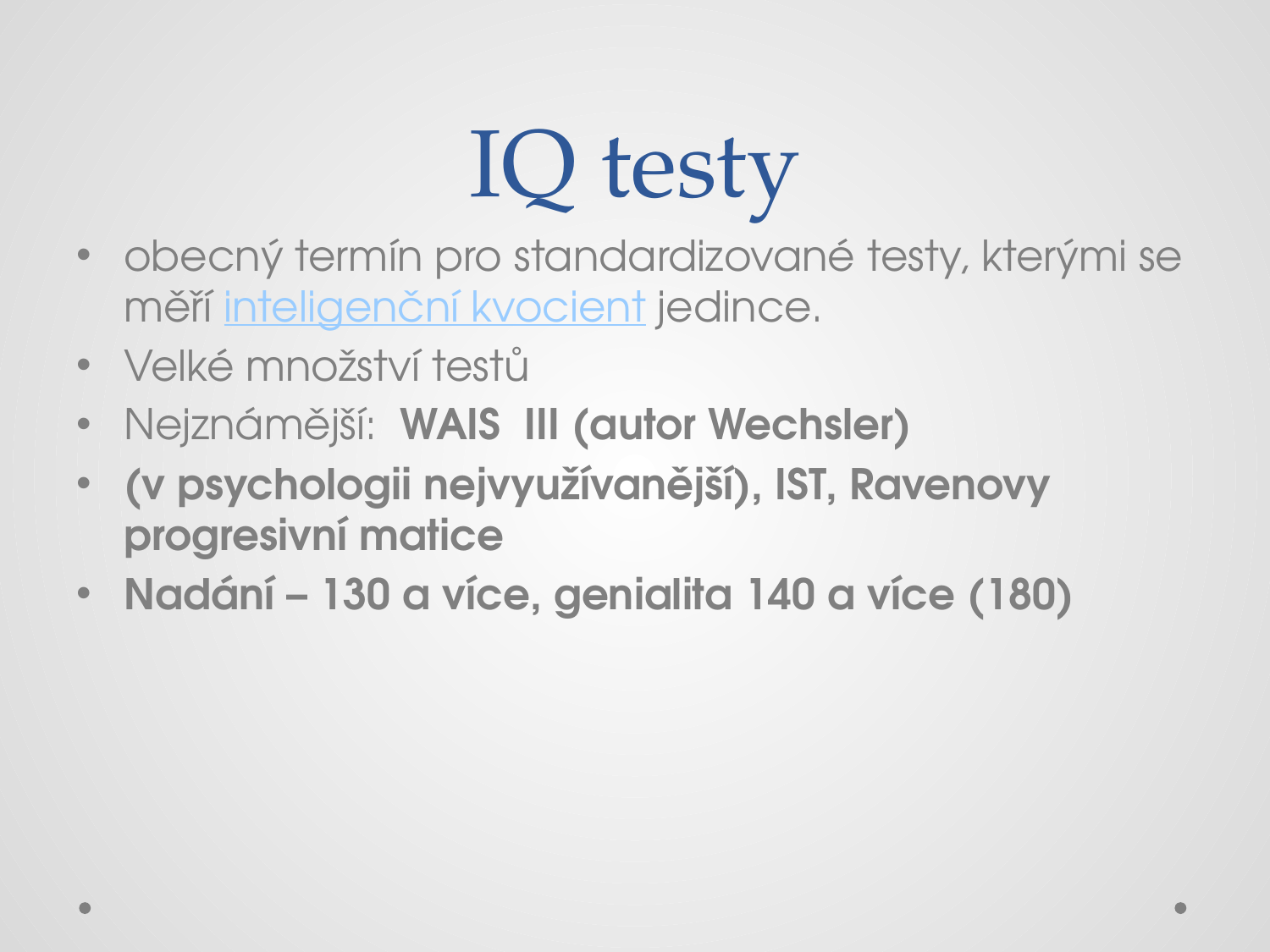

# IQ testy
obecný termín pro standardizované testy, kterými se měří inteligenční kvocient jedince.
Velké množství testů
Nejznámější:  WAIS  III (autor Wechsler)
(v psychologii nejvyužívanější), IST, Ravenovy progresivní matice
Nadání – 130 a více, genialita 140 a více (180)